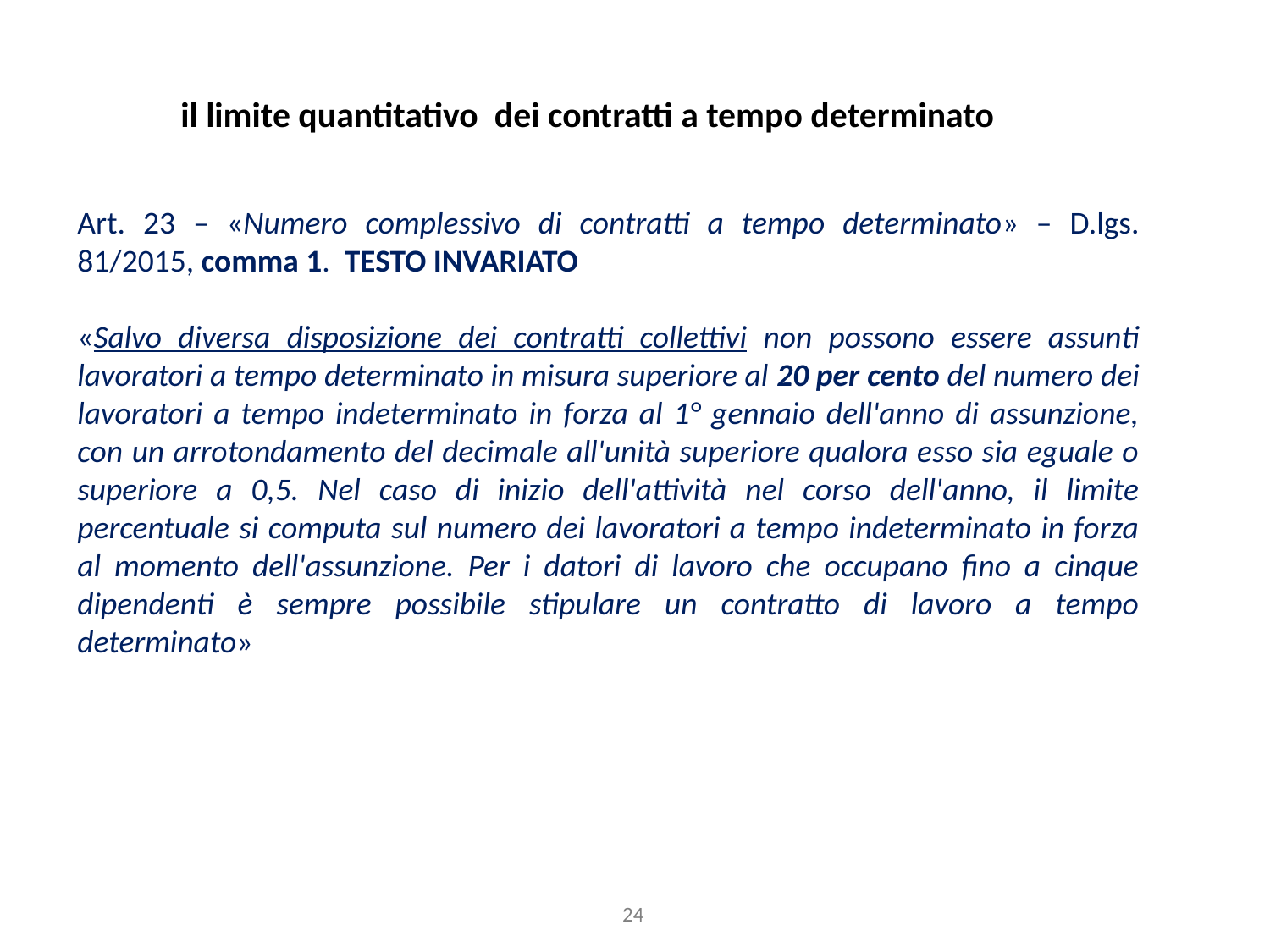

il limite quantitativo  dei contratti a tempo determinato
Art. 23 – «Numero complessivo di contratti a tempo determinato» – D.lgs. 81/2015, comma 1.  TESTO INVARIATO

«Salvo diversa disposizione dei contratti collettivi non possono essere assunti lavoratori a tempo determinato in misura superiore al 20 per cento del numero dei lavoratori a tempo indeterminato in forza al 1° gennaio dell'anno di assunzione, con un arrotondamento del decimale all'unità superiore qualora esso sia eguale o superiore a 0,5. Nel caso di inizio dell'attività nel corso dell'anno, il limite percentuale si computa sul numero dei lavoratori a tempo indeterminato in forza al momento dell'assunzione. Per i datori di lavoro che occupano fino a cinque dipendenti è sempre possibile stipulare un contratto di lavoro a tempo determinato»
24